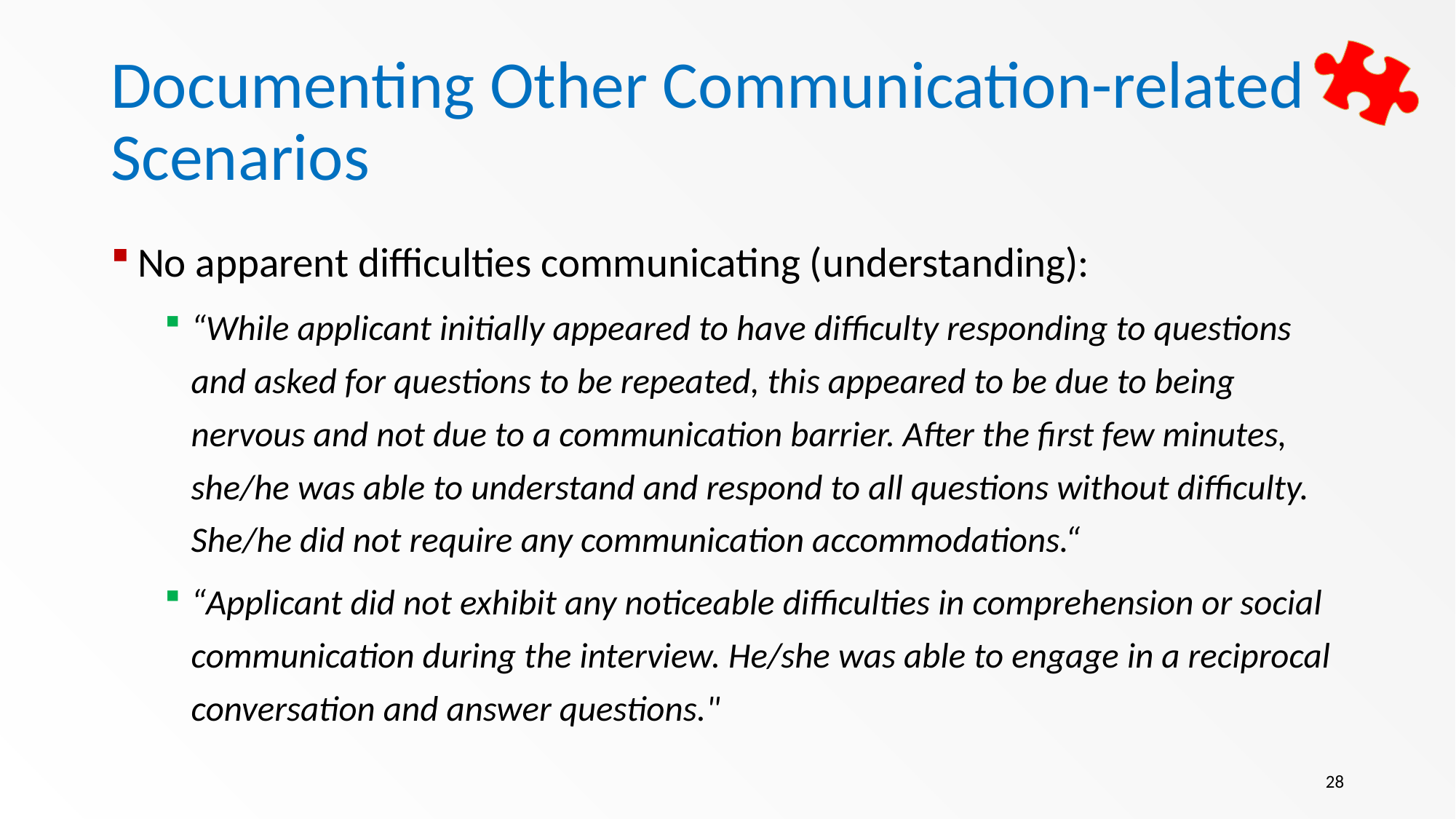

# Documenting Other Communication-related Scenarios

No apparent difficulties communicating (understanding):
“While applicant initially appeared to have difficulty responding to questions and asked for questions to be repeated, this appeared to be due to being nervous and not due to a communication barrier. After the first few minutes, she/he was able to understand and respond to all questions without difficulty. She/he did not require any communication accommodations.“
“Applicant did not exhibit any noticeable difficulties in comprehension or social communication during the interview. He/she was able to engage in a reciprocal conversation and answer questions."

28